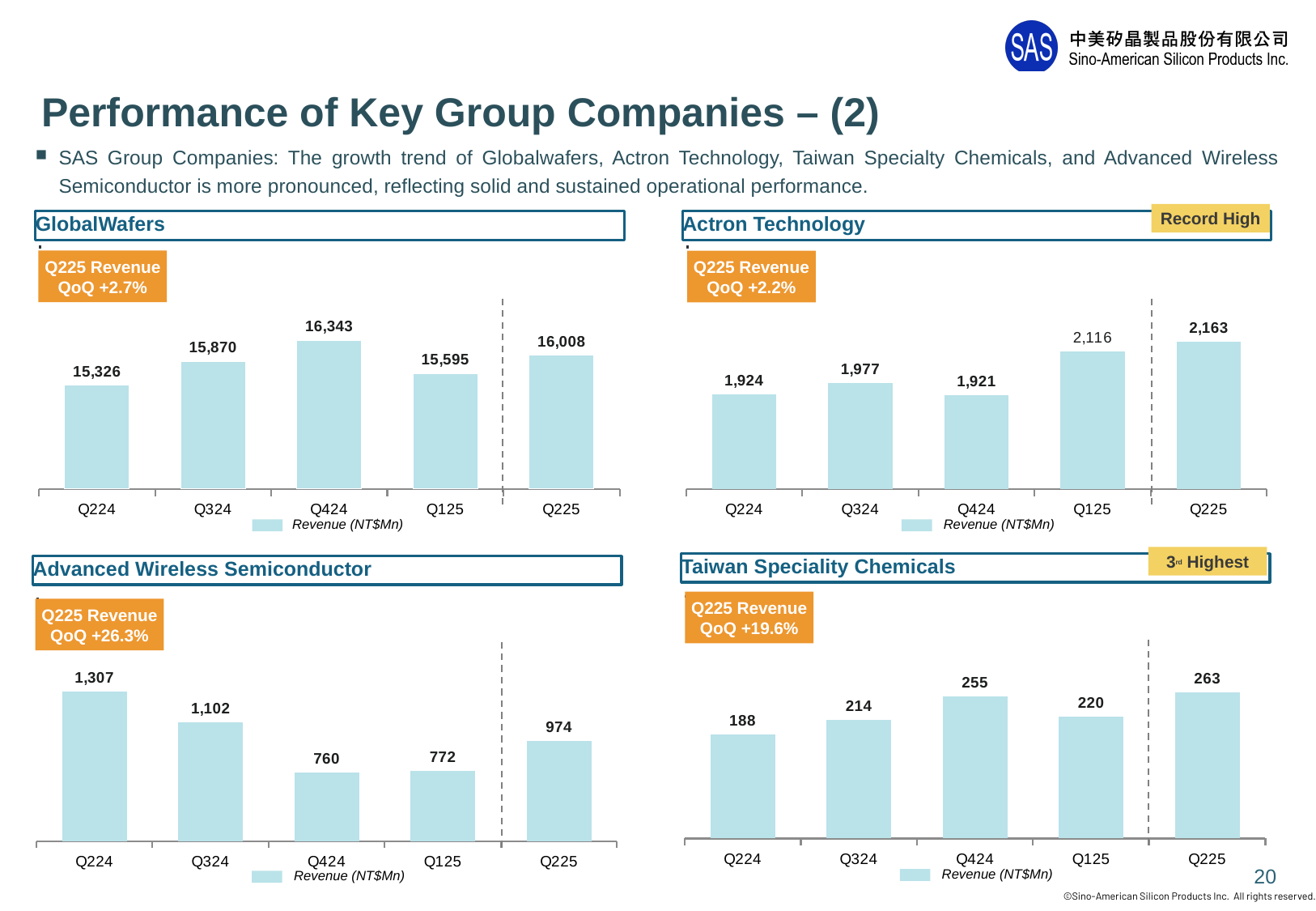

Performance of Key Group Companies – (2)
SAS Group Companies: The growth trend of Globalwafers, Actron Technology, Taiwan Specialty Chemicals, and Advanced Wireless Semiconductor is more pronounced, reflecting solid and sustained operational performance.
Record High
GlobalWafers
Actron Technology

### Chart

| Category | QoQ Revenue | YoY Growth %  |
|---|---|---|
| Q224 | 15325.629 | None |
| Q324 | 15869.978 | None |
| Q424 | 16343.334 | None |
| Q125 | 15594.522 | None |
| Q225 | 16007.909 | None |

### Chart

| Category | QoQ Revenue | YoY Growth %  |
|---|---|---|
| Q224 | 1924.25 | None |
| Q324 | 1976.804 | None |
| Q424 | 1921.004 | None |
| Q125 | 2116.332 | None |
| Q225 | 2163.47 | None |
Q225 Revenue
QoQ +2.7%
Q225 Revenue
QoQ +2.2%
Revenue (NT$Mn)

Revenue (NT$Mn)

3rd Highest
Taiwan Speciality Chemicals
Advanced Wireless Semiconductor
Q225 Revenue
QoQ +19.6%

### Chart

| Category | QoQ | YoY Growth %  |
|---|---|---|
| Q224 | 187.728 | None |
| Q324 | 213.974 | None |
| Q424 | 255.328 | None |
| Q125 | 219.619 | None |
| Q225 | 262.75 | 0.19639011196663314 |

### Chart

| Category | QoQ | YoY Growth %  |
|---|---|---|
| Q224 | 1307.332 | None |
| Q324 | 1102.077 | None |
| Q424 | 759.955 | None |
| Q125 | 771.758 | None |
| Q225 | 974.422 | 0.26260045247344377 |
Q225 Revenue
QoQ +26.3%
20
Revenue (NT$Mn)

Revenue (NT$Mn)